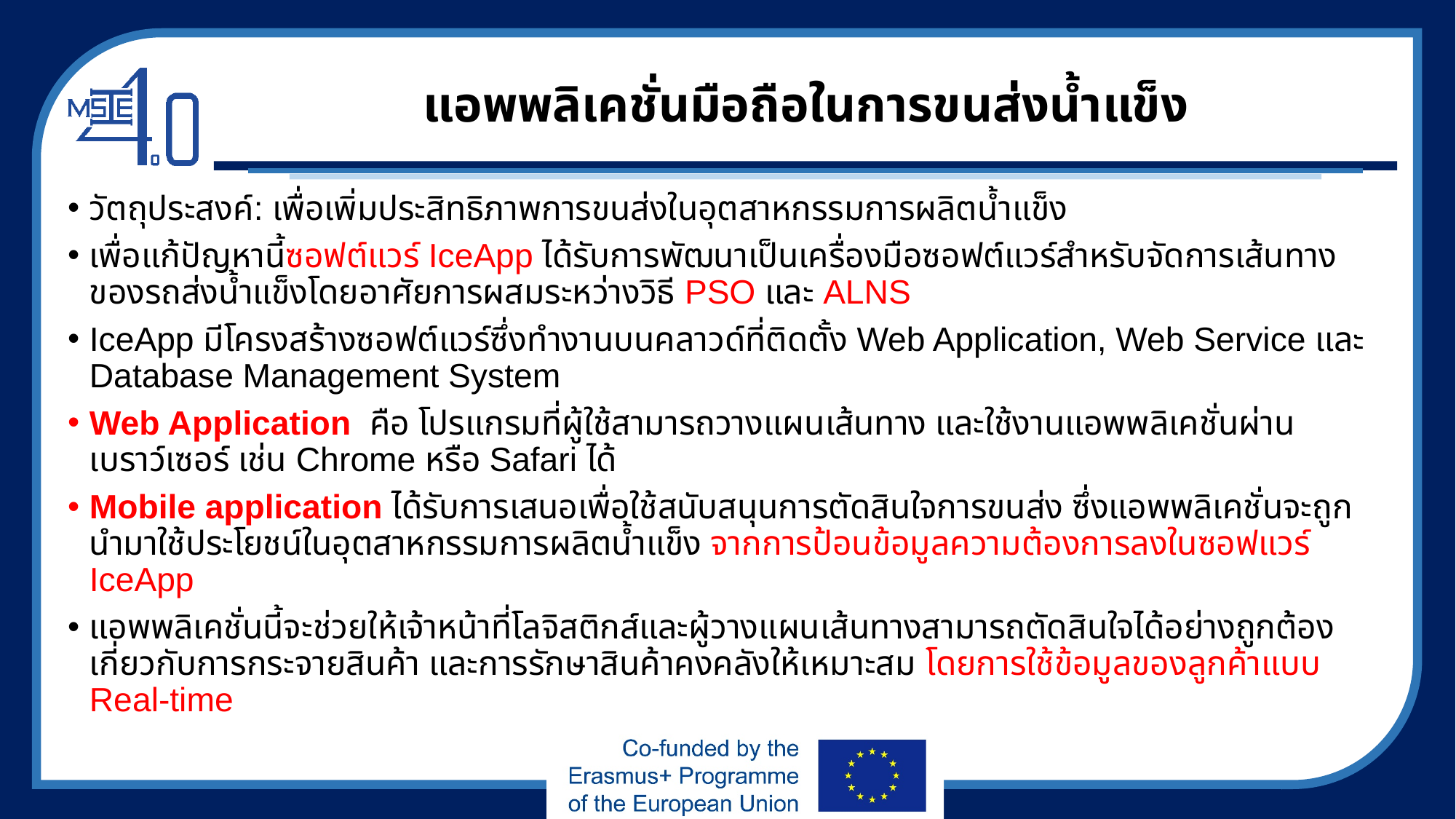

# แอพพลิเคชั่นมือถือในการขนส่งน้ำแข็ง
วัตถุประสงค์: เพื่อเพิ่มประสิทธิภาพการขนส่งในอุตสาหกรรมการผลิตน้ำแข็ง
เพื่อแก้ปัญหานี้ซอฟต์แวร์ IceApp ได้รับการพัฒนาเป็นเครื่องมือซอฟต์แวร์สำหรับจัดการเส้นทางของรถส่งน้ำแข็งโดยอาศัยการผสมระหว่างวิธี PSO และ ALNS
IceApp มีโครงสร้างซอฟต์แวร์ซึ่งทำงานบนคลาวด์ที่ติดตั้ง Web Application, Web Service และ Database Management System
Web Application  คือ โปรแกรมที่ผู้ใช้สามารถวางแผนเส้นทาง และใช้งานแอพพลิเคชั่นผ่านเบราว์เซอร์ เช่น Chrome หรือ Safari ได้
Mobile application ได้รับการเสนอเพื่อใช้สนับสนุนการตัดสินใจการขนส่ง ซึ่งแอพพลิเคชั่นจะถูกนำมาใช้ประโยชน์ในอุตสาหกรรมการผลิตน้ำแข็ง จากการป้อนข้อมูลความต้องการลงในซอฟแวร์ IceApp
แอพพลิเคชั่นนี้จะช่วยให้เจ้าหน้าที่โลจิสติกส์และผู้วางแผนเส้นทางสามารถตัดสินใจได้อย่างถูกต้องเกี่ยวกับการกระจายสินค้า และการรักษาสินค้าคงคลังให้เหมาะสม โดยการใช้ข้อมูลของลูกค้าแบบ Real-time